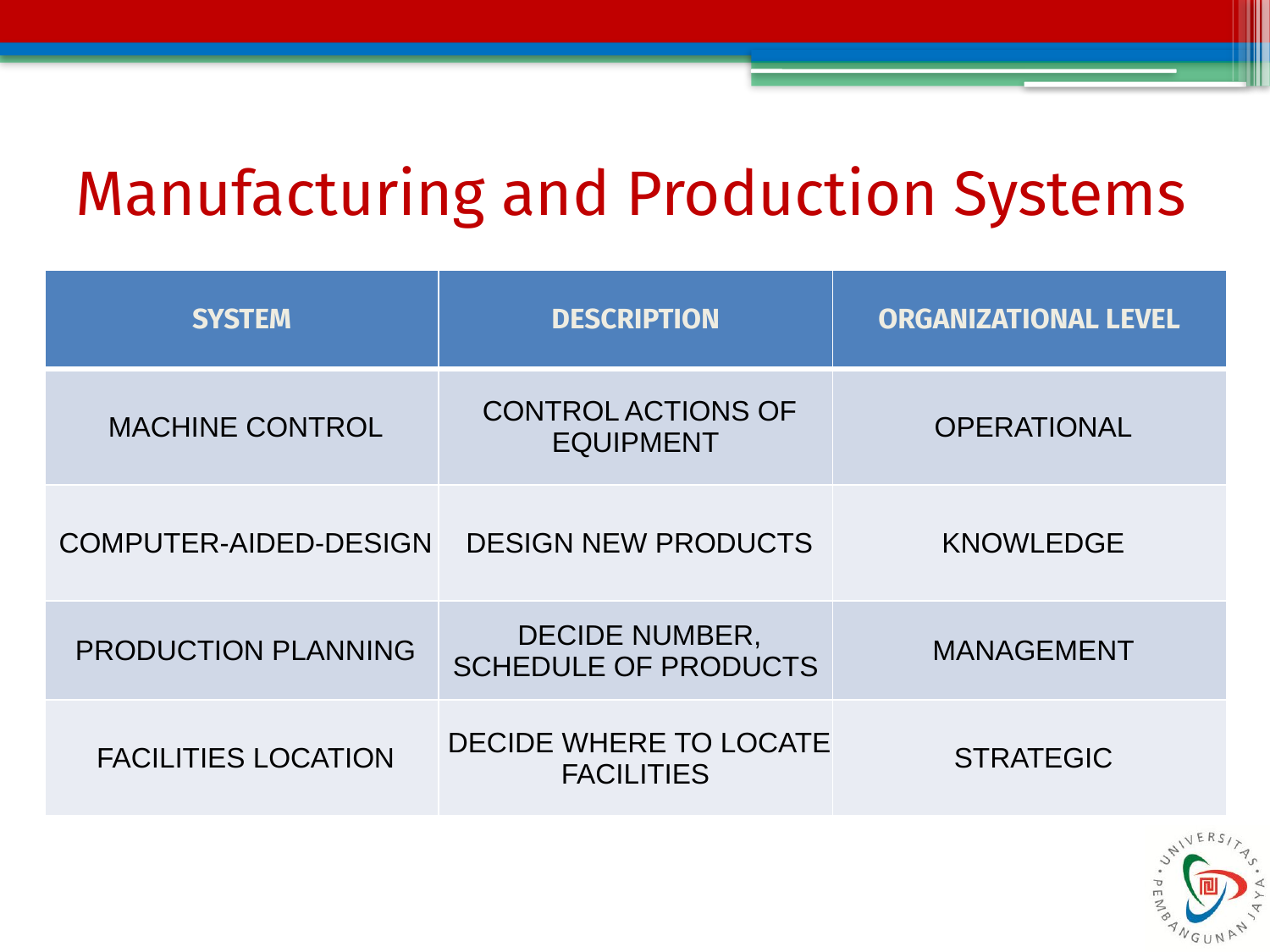

# Manufacturing and Production Systems
| SYSTEM | DESCRIPTION | ORGANIZATIONAL LEVEL |
| --- | --- | --- |
| MACHINE CONTROL | CONTROL ACTIONS OF EQUIPMENT | OPERATIONAL |
| COMPUTER-AIDED-DESIGN | DESIGN NEW PRODUCTS | KNOWLEDGE |
| PRODUCTION PLANNING | DECIDE NUMBER, SCHEDULE OF PRODUCTS | MANAGEMENT |
| FACILITIES LOCATION | DECIDE WHERE TO LOCATE FACILITIES | STRATEGIC |